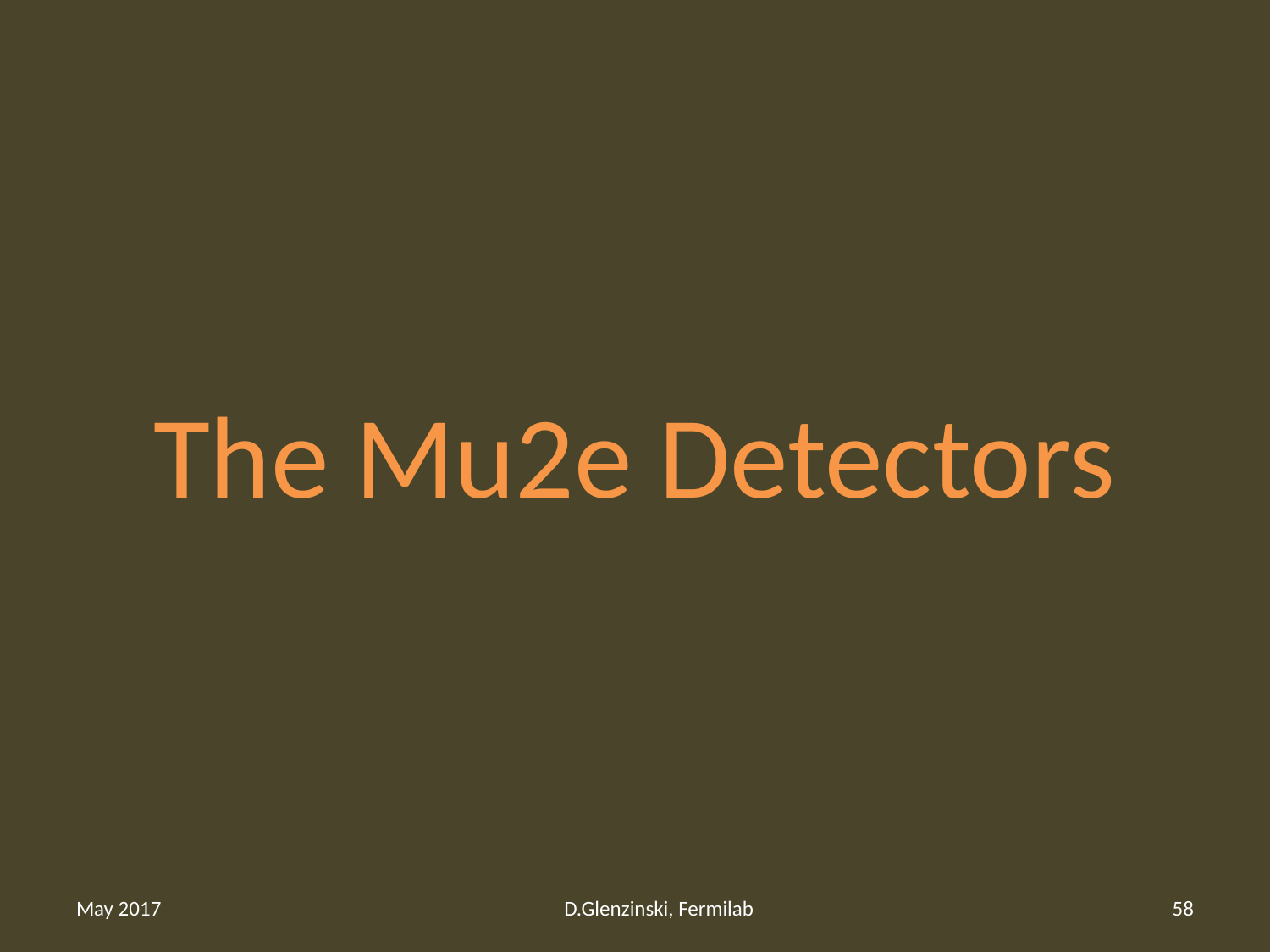

# The Mu2e Detectors
May 2017
D.Glenzinski, Fermilab
58